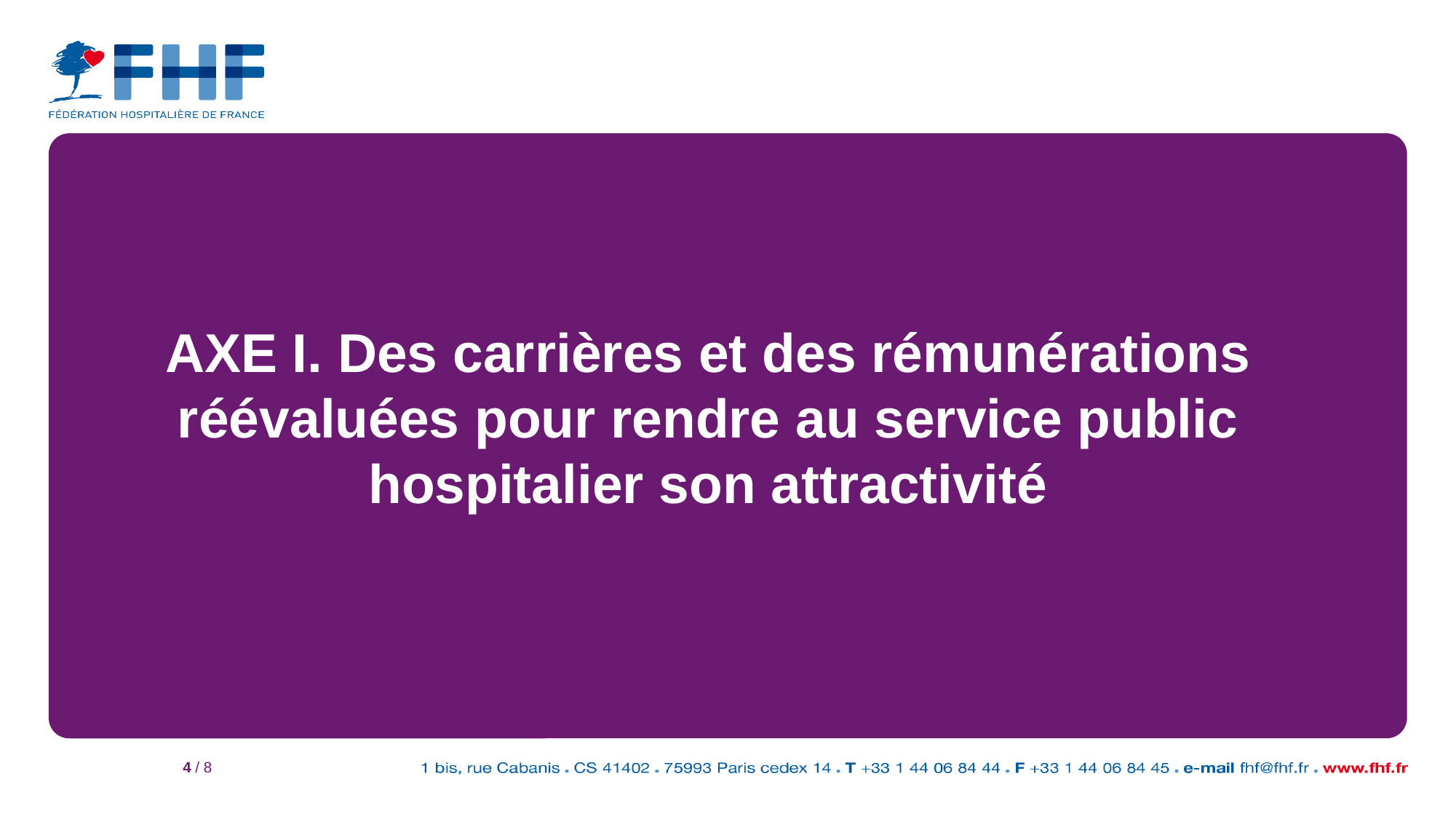

AXE I. Des carrières et des rémunérations réévaluées pour rendre au service public hospitalier son attractivité
4 / 8